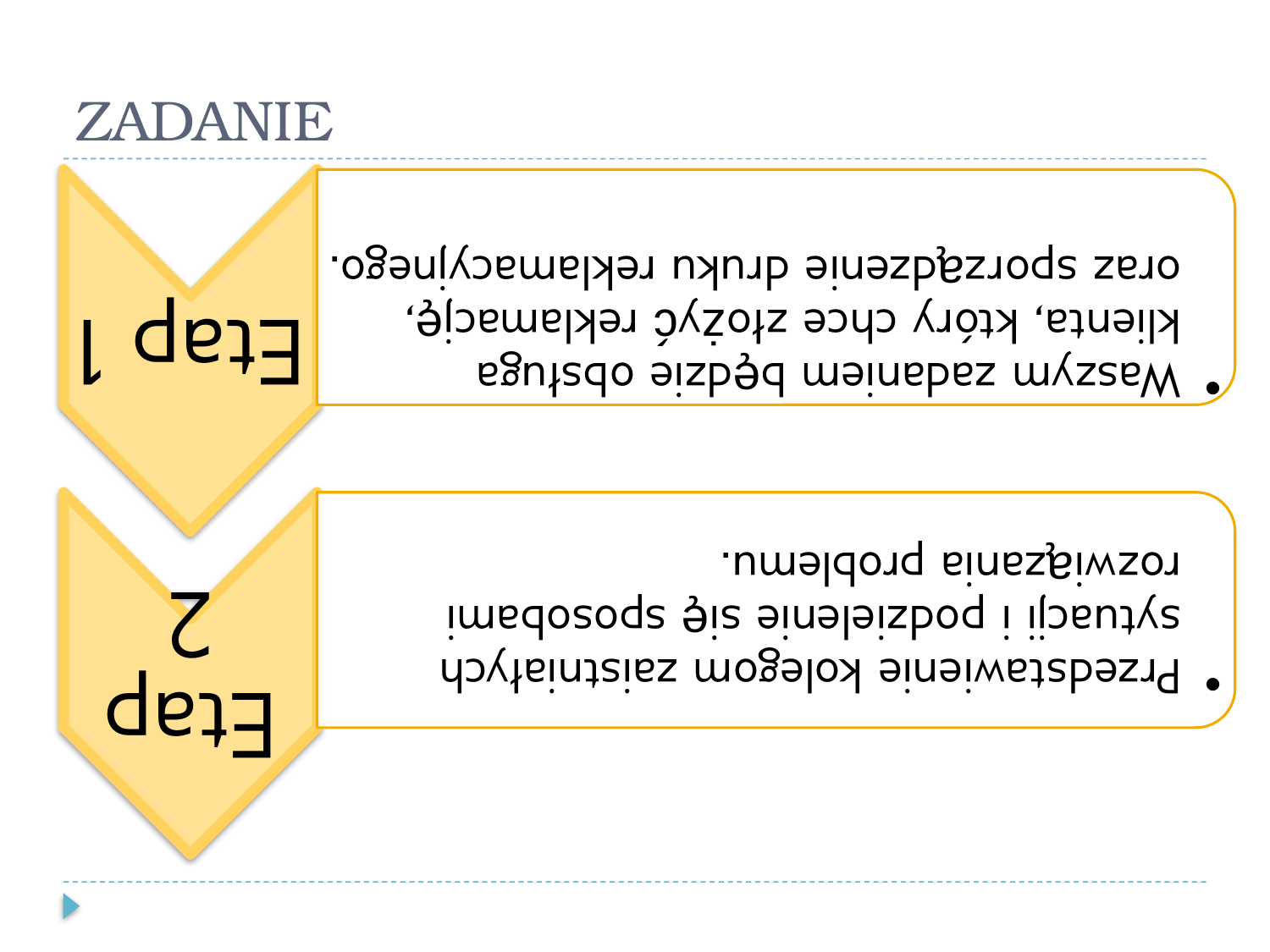

# ZADANIE
Etap 1
Waszym zadaniem będzie obsługa klienta, który chce złożyć reklamację, oraz sporządzenie druku reklamacyjnego.
Etap 2
Przedstawienie kolegom zaistniałych sytuacji i podzielenie się sposobami rozwiązania problemu.